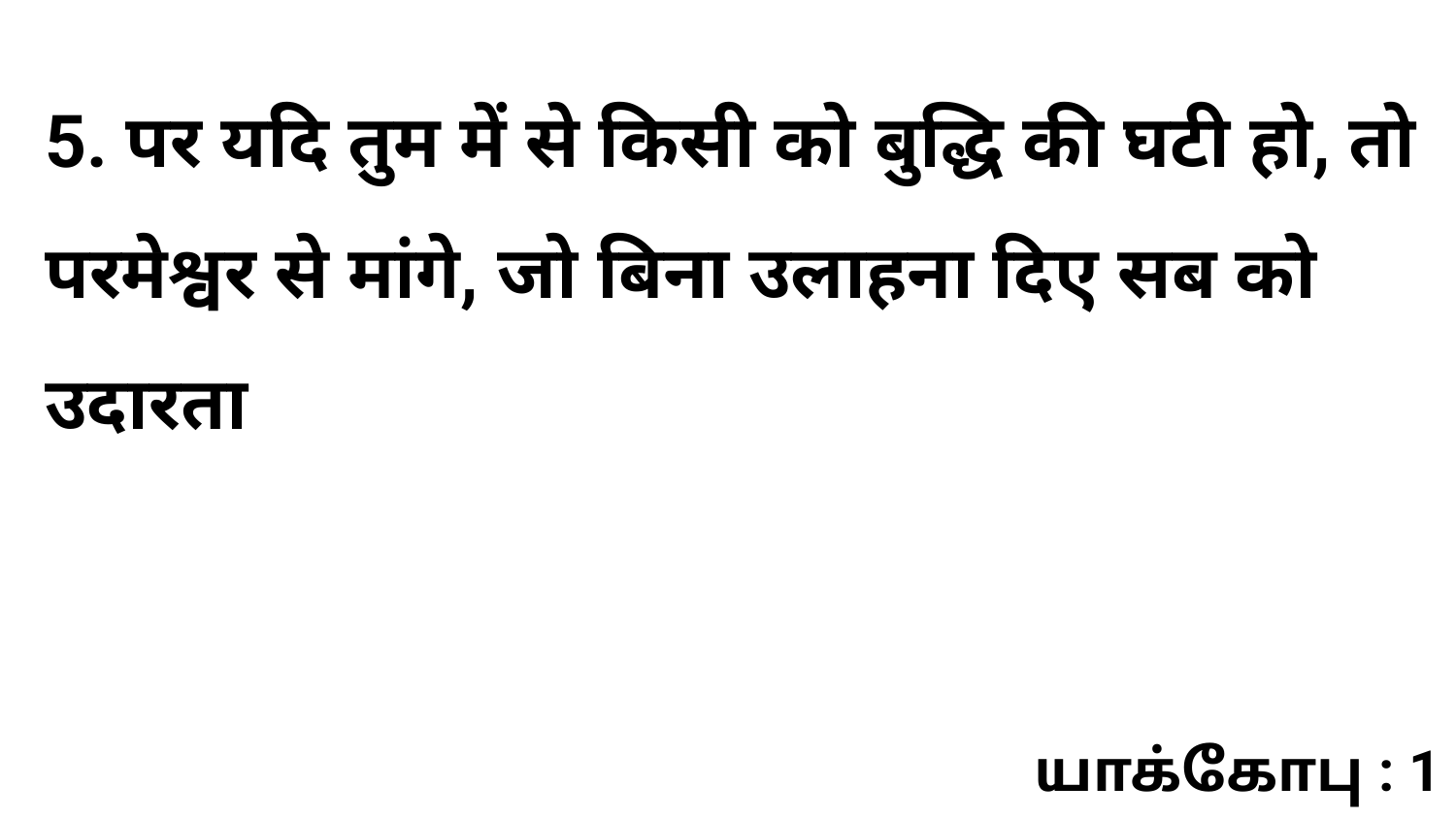

5. पर यदि तुम में से किसी को बुद्धि की घटी हो, तो परमेश्वर से मांगे, जो बिना उलाहना दिए सब को उदारता
யாக்கோபு : 1